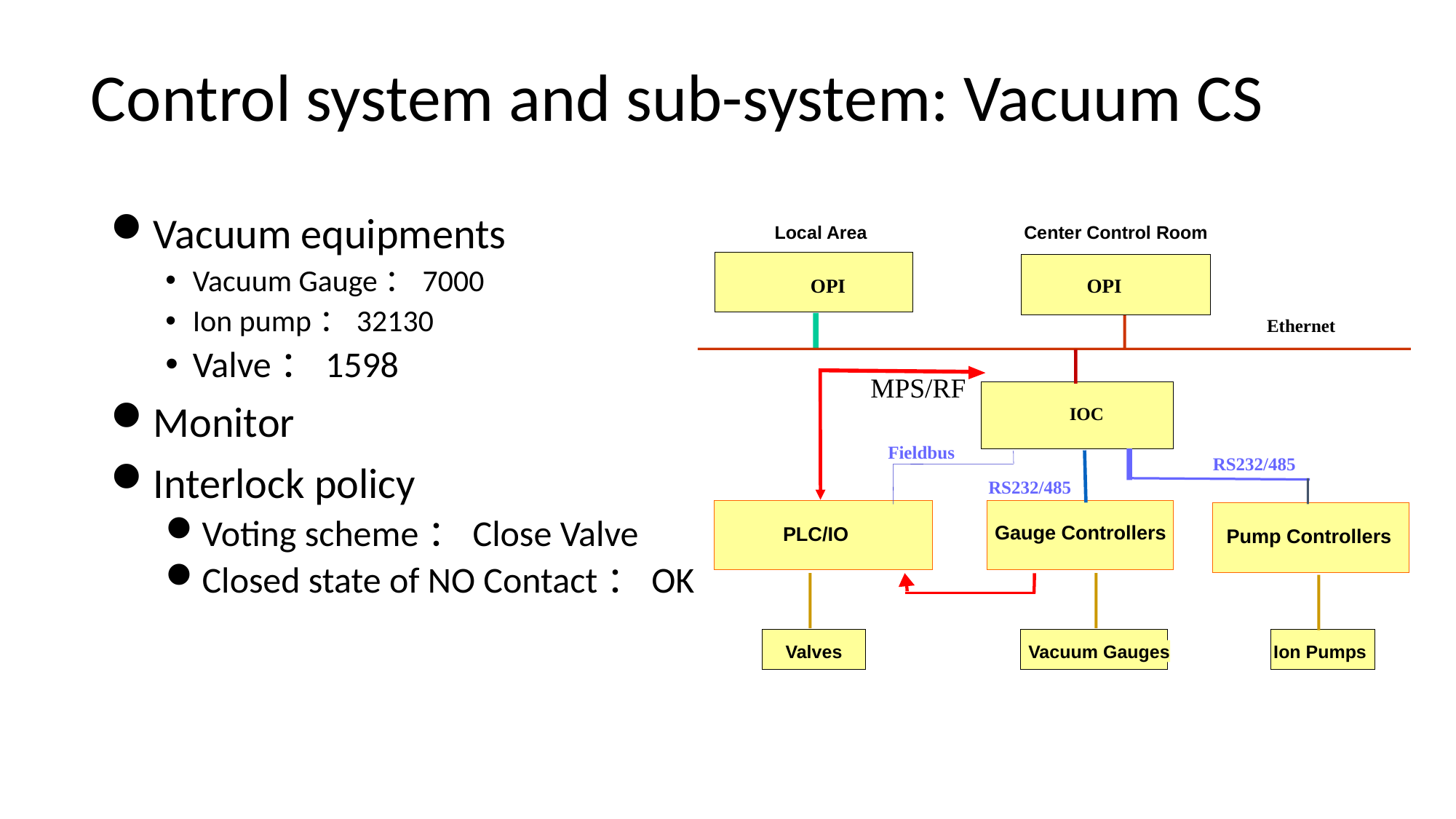

# Control system and sub-system: Vacuum CS
Vacuum equipments
Vacuum Gauge：7000
Ion pump：32130
Valve：1598
Monitor
Interlock policy
Voting scheme：Close Valve
Closed state of NO Contact：OK

Local Area

OPI
Center Control Room

OPI

Ethernet

MPS/RF

IOC
Fieldbus

RS232/485

RS232/485

Gauge Controllers
PLC/IO
Pump Controllers

Valves
Vacuum Gauges
Ion Pumps